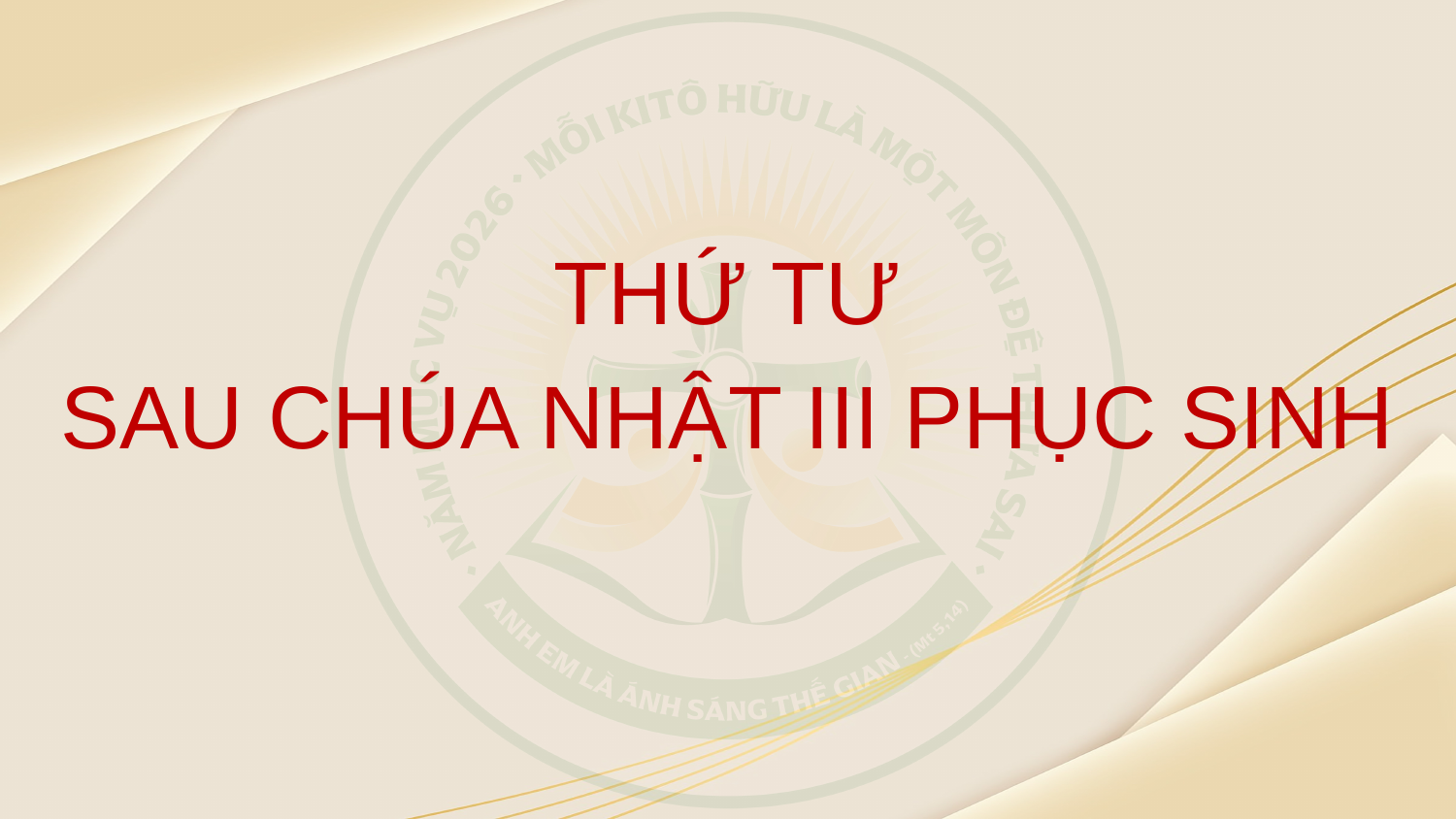

THỨ TƯ
SAU CHÚA NHẬT III PHỤC SINH